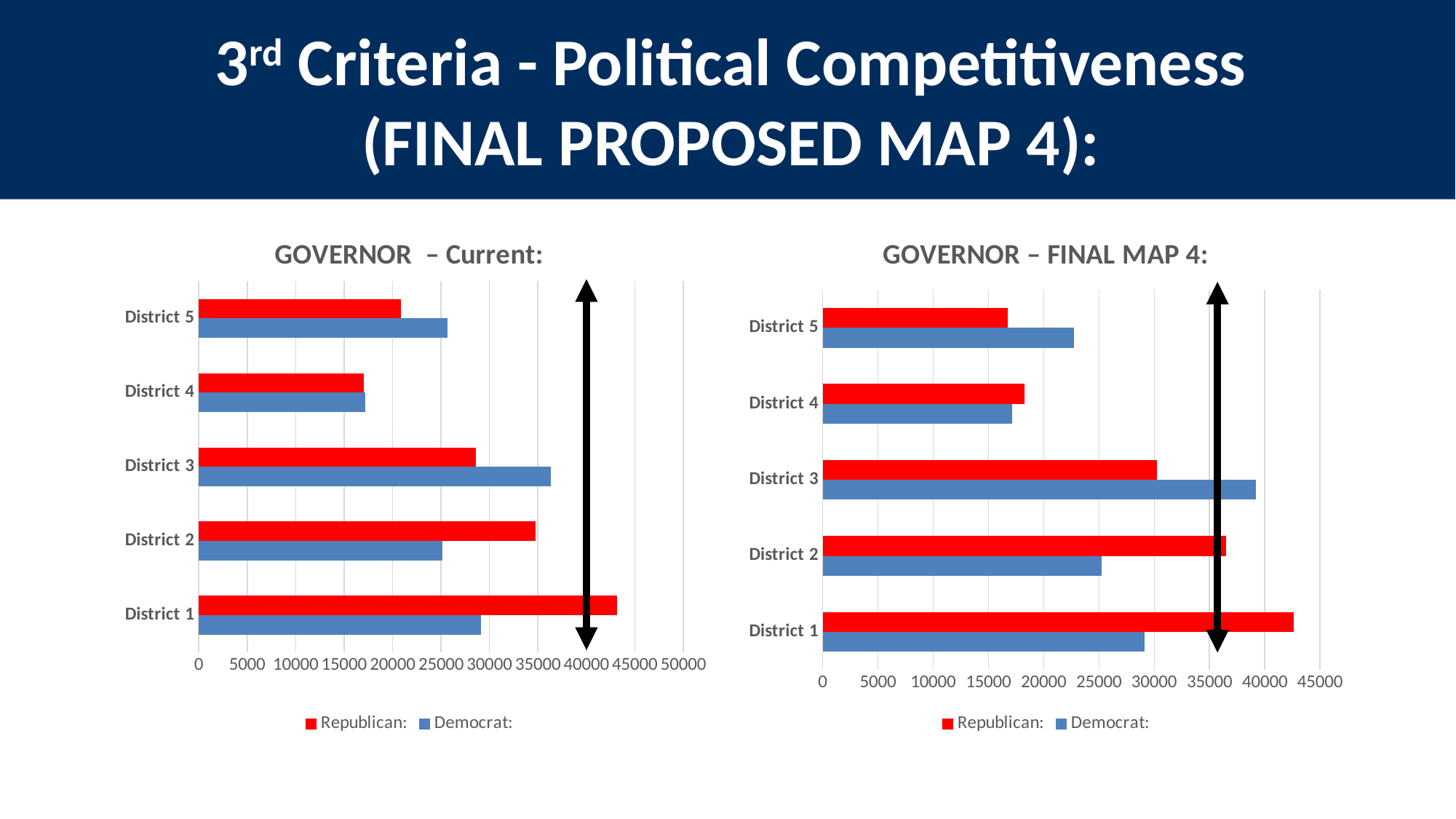

3rd Criteria - Political Competitiveness
(FINAL PROPOSED MAP 4):

### Chart: GOVERNOR  – Current:

| Category | Democrat: | Republican: |
|---|---|---|
| District 1 | 29093.0 | 43143.0 |
| District 2 | 25174.0 | 34764.0 |
| District 3 | 36310.0 | 28563.0 |
| District 4 | 17212.0 | 17018.0 |
| District 5 | 25658.0 | 20896.0 |

### Chart: GOVERNOR – FINAL MAP 4:

| Category | Democrat: | Republican: |
|---|---|---|
| District 1 | 29106.0 | 42631.0 |
| District 2 | 25223.0 | 36533.0 |
| District 3 | 39217.0 | 30261.0 |
| District 4 | 17139.0 | 18233.0 |
| District 5 | 22762.0 | 16726.0 |